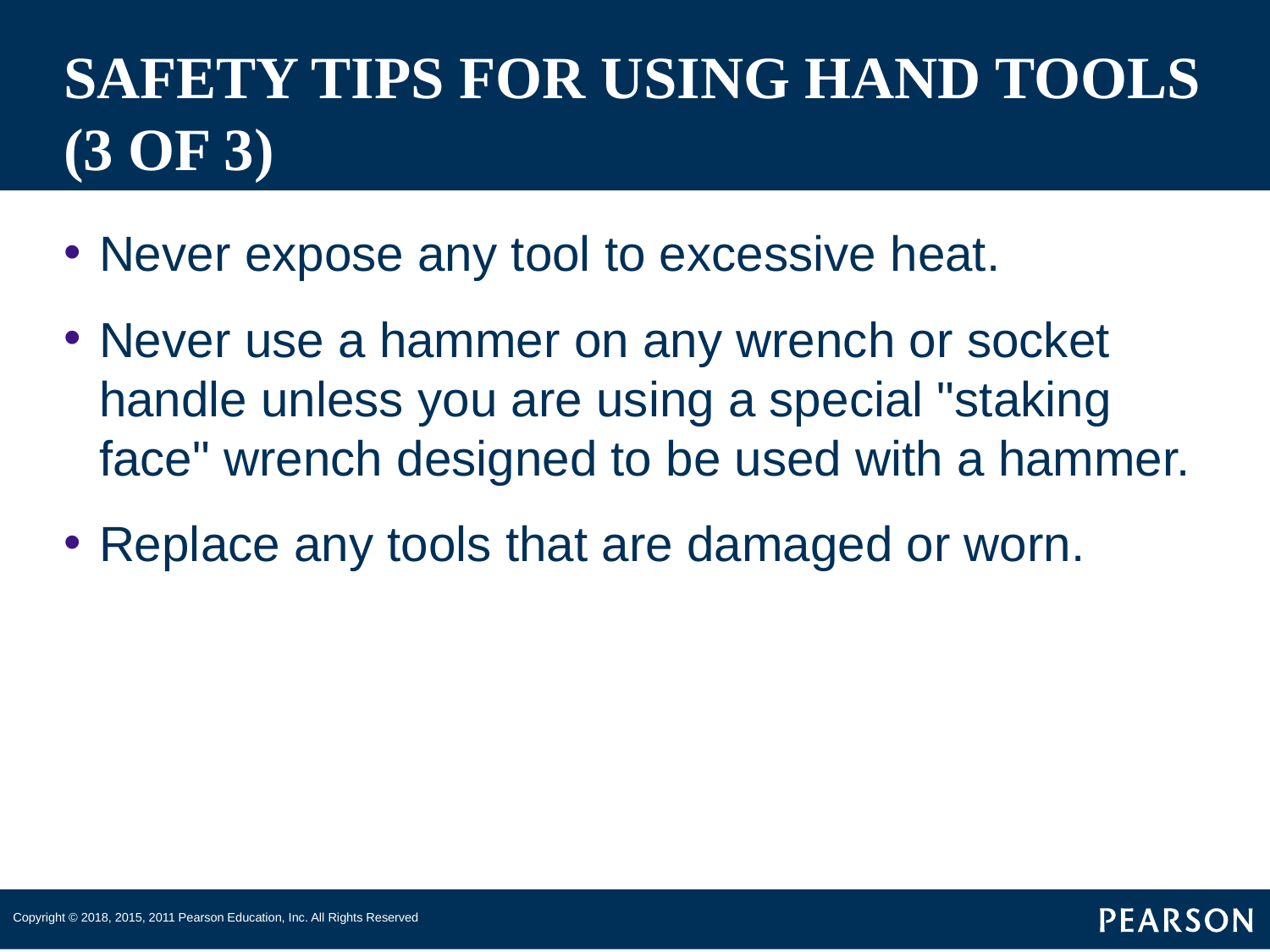

# SAFETY TIPS FOR USING HAND TOOLS (3 OF 3)
Never expose any tool to excessive heat.
Never use a hammer on any wrench or socket handle unless you are using a special "staking face" wrench designed to be used with a hammer.
Replace any tools that are damaged or worn.